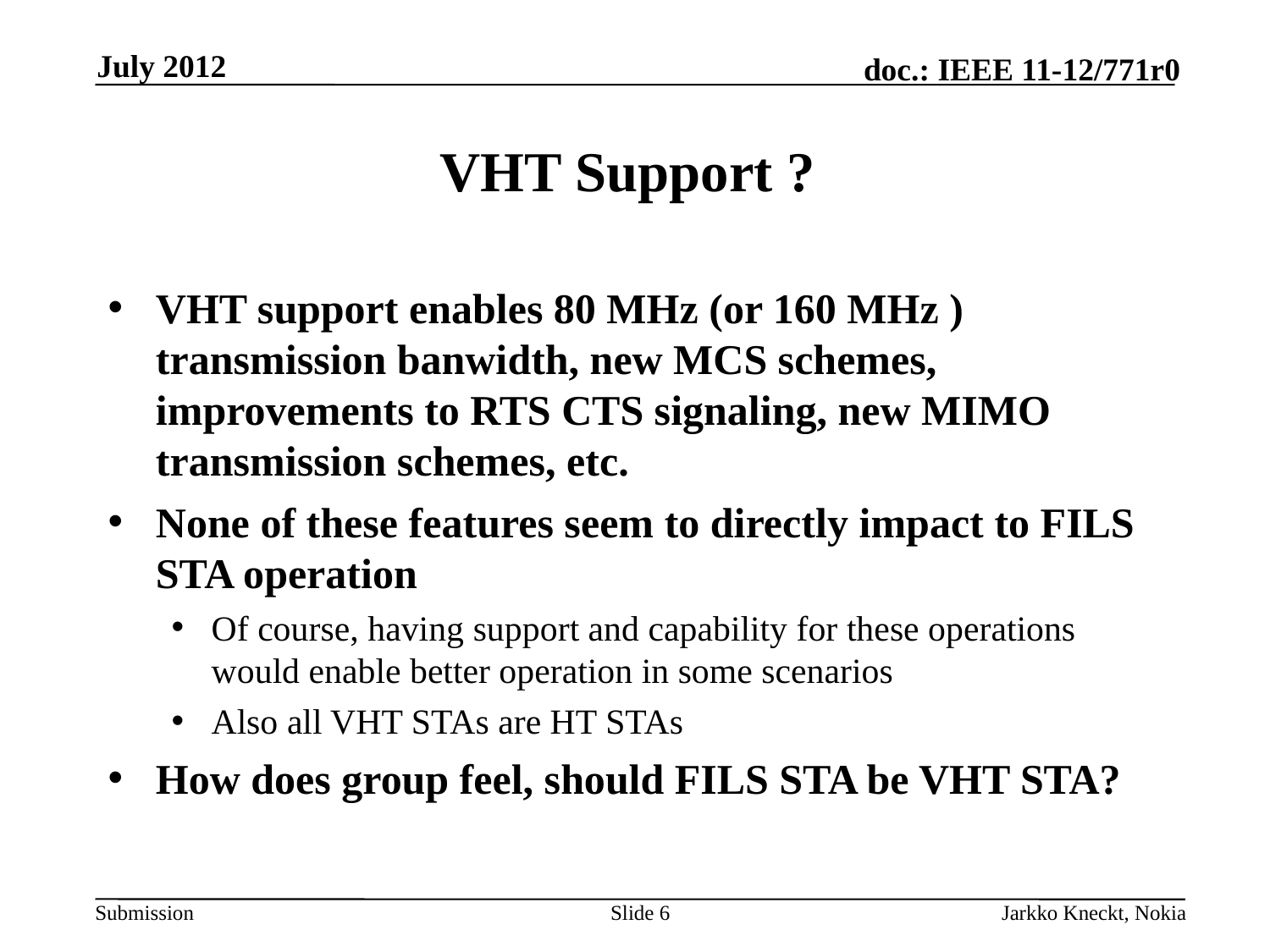

July 2012
# VHT Support ?
VHT support enables 80 MHz (or 160 MHz ) transmission banwidth, new MCS schemes, improvements to RTS CTS signaling, new MIMO transmission schemes, etc.
None of these features seem to directly impact to FILS STA operation
Of course, having support and capability for these operations would enable better operation in some scenarios
Also all VHT STAs are HT STAs
How does group feel, should FILS STA be VHT STA?

Slide 6
Jarkko Kneckt, Nokia